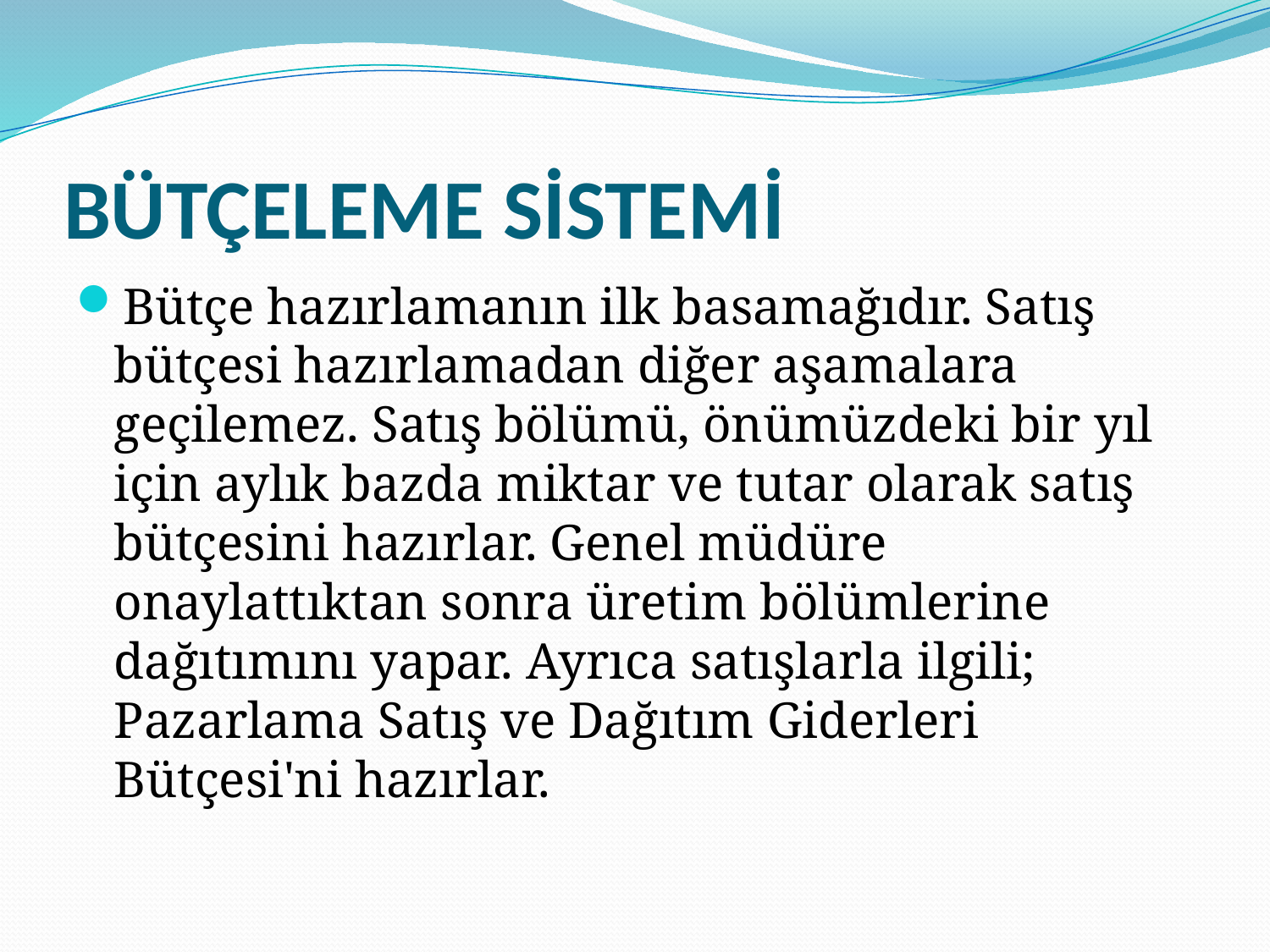

# BÜTÇELEME SİSTEMİ
Bütçe hazırlamanın ilk basamağıdır. Satış bütçesi hazırlamadan diğer aşamalara geçilemez. Satış bölümü, önümüzdeki bir yıl için aylık bazda miktar ve tutar olarak satış bütçesini hazırlar. Genel müdüre onaylattıktan sonra üretim bölümlerine dağıtımını yapar. Ayrıca satışlarla ilgili; Pazarlama Satış ve Dağıtım Giderleri Bütçesi'ni hazırlar.